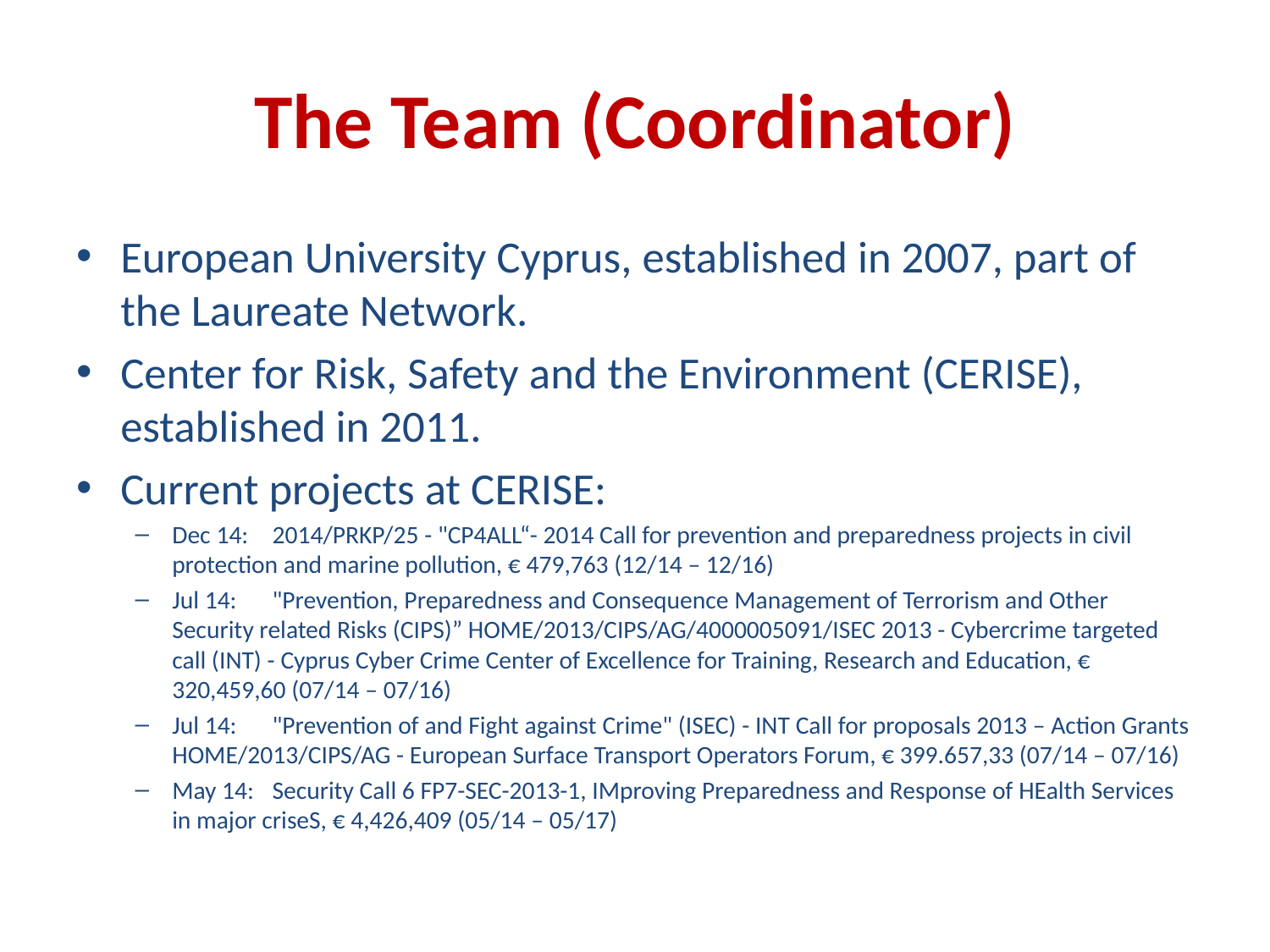

# The Team (Coordinator)
European University Cyprus, established in 2007, part of the Laureate Network.
Center for Risk, Safety and the Environment (CERISE), established in 2011.
Current projects at CERISE:
Dec 14:		2014/PRKP/25 - "CP4ALL“- 2014 Call for prevention and preparedness projects in civil protection and marine pollution, € 479,763 (12/14 – 12/16)
Jul 14: 	"Prevention, Preparedness and Consequence Management of Terrorism and Other Security related Risks (CIPS)” HOME/2013/CIPS/AG/4000005091/ISEC 2013 - Cybercrime targeted call (INT) - Cyprus Cyber Crime Center of Excellence for Training, Research and Education, € 320,459,60 (07/14 – 07/16)
Jul 14: 	"Prevention of and Fight against Crime" (ISEC) - INT Call for proposals 2013 – Action Grants HOME/2013/CIPS/AG - European Surface Transport Operators Forum, € 399.657,33 (07/14 – 07/16)
May 14: 	Security Call 6 FP7-SEC-2013-1, IMproving Preparedness and Response of HEalth Services in major criseS, € 4,426,409 (05/14 – 05/17)